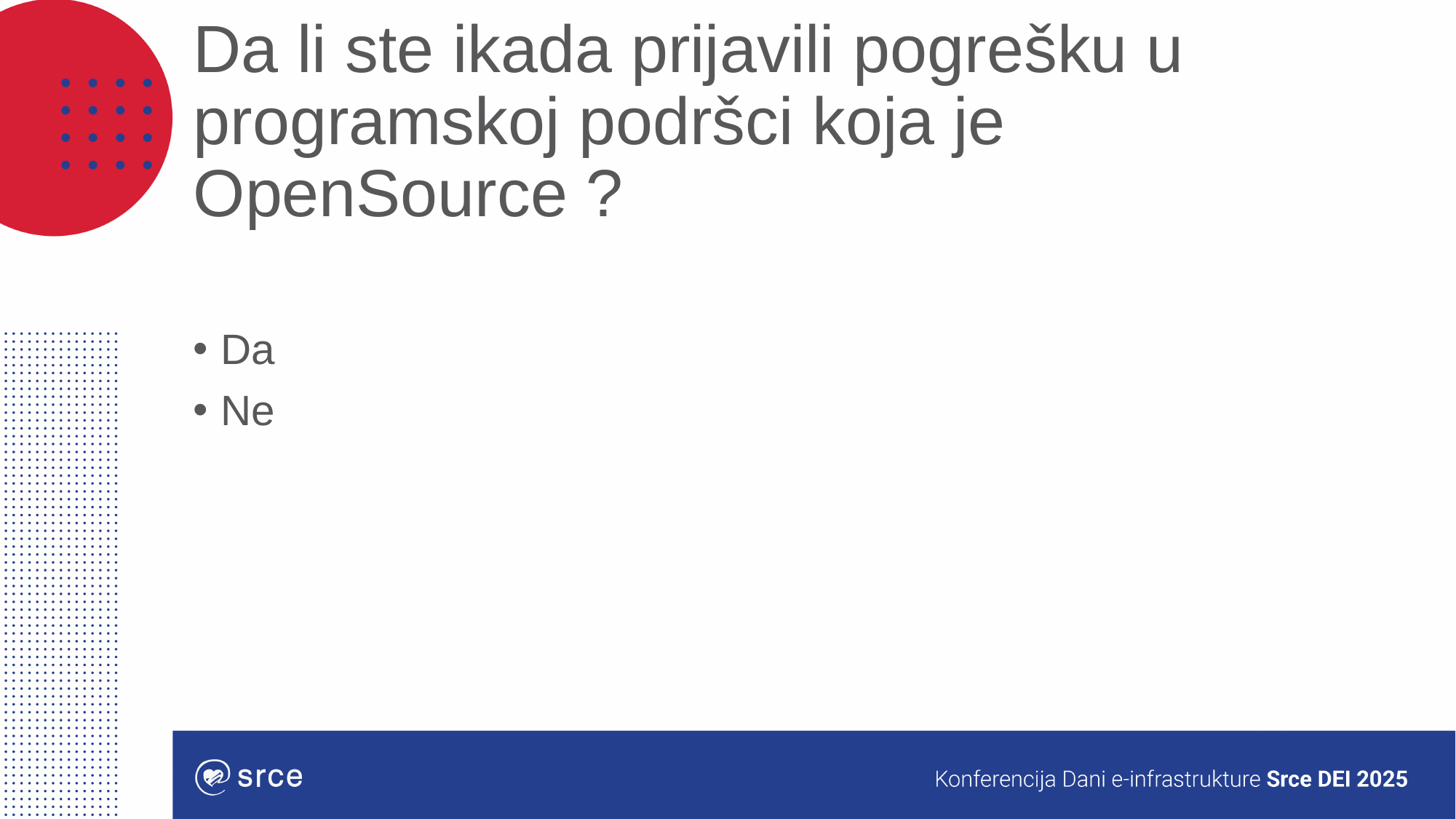

# Da li ste ikada prijavili pogrešku u programskoj podršci koja je OpenSource ?
Da
Ne